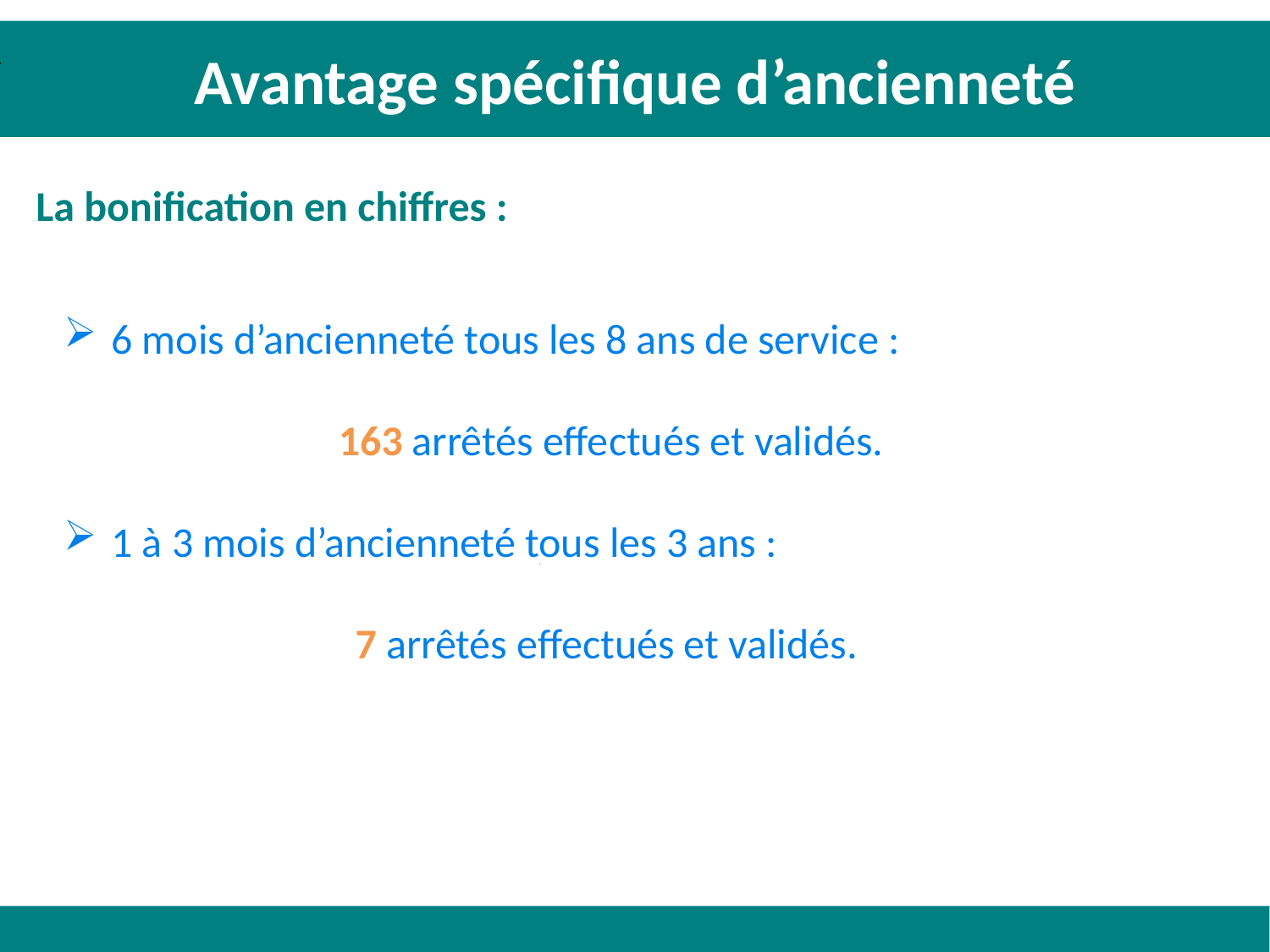

Avantage spécifique d’ancienneté

La bonification en chiffres :

6 mois d’ancienneté tous les 8 ans de service :

163 arrêtés effectués et validés.

1 à 3 mois d’ancienneté tous les 3 ans :

7 arrêtés effectués et validés.